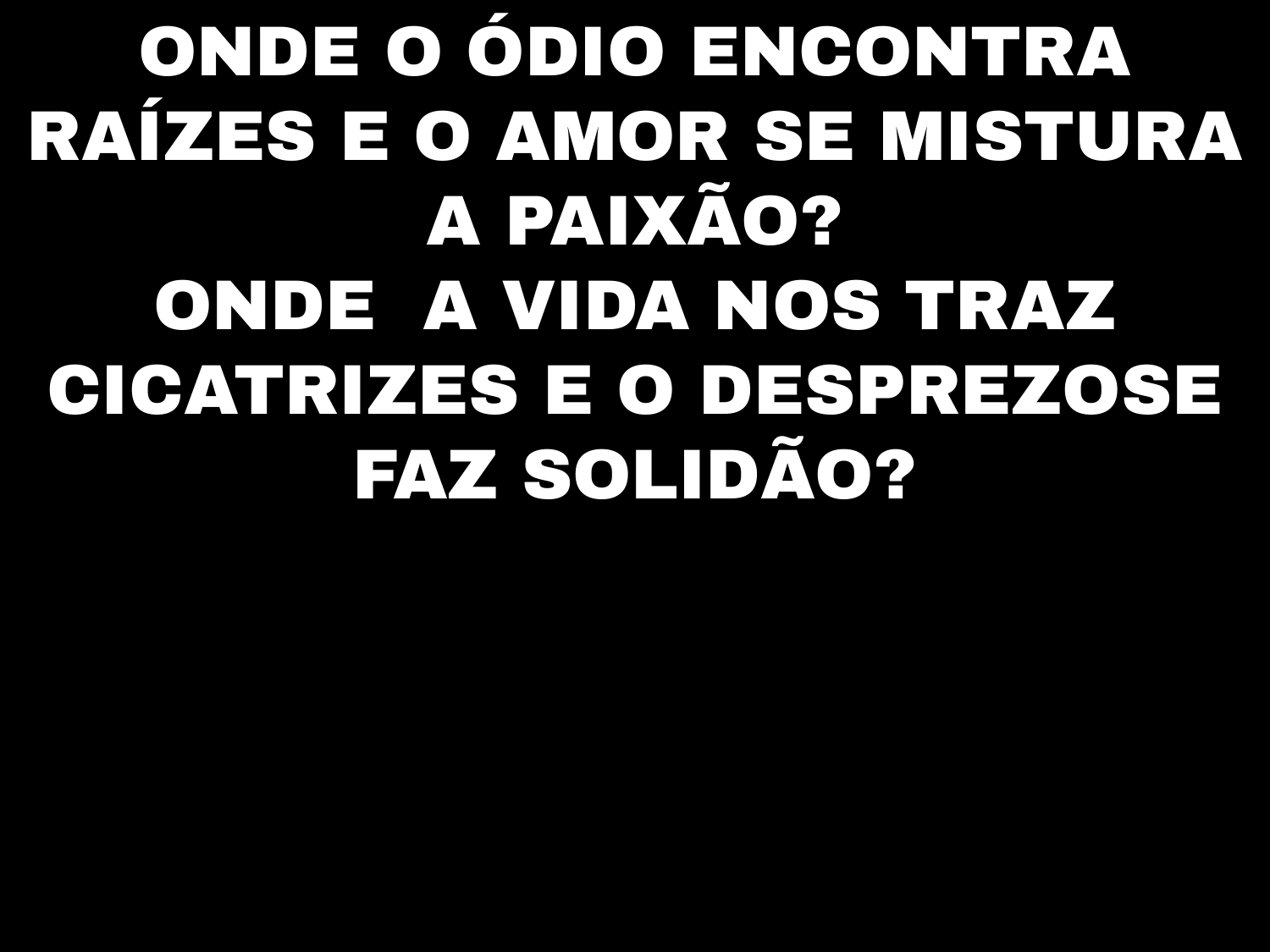

# ONDE O ÓDIO ENCONTRA RAÍZES E O AMOR SE MISTURA A PAIXÃO? ONDE  A VIDA NOS TRAZ CICATRIZES E O DESPREZOSE FAZ SOLIDÃO?